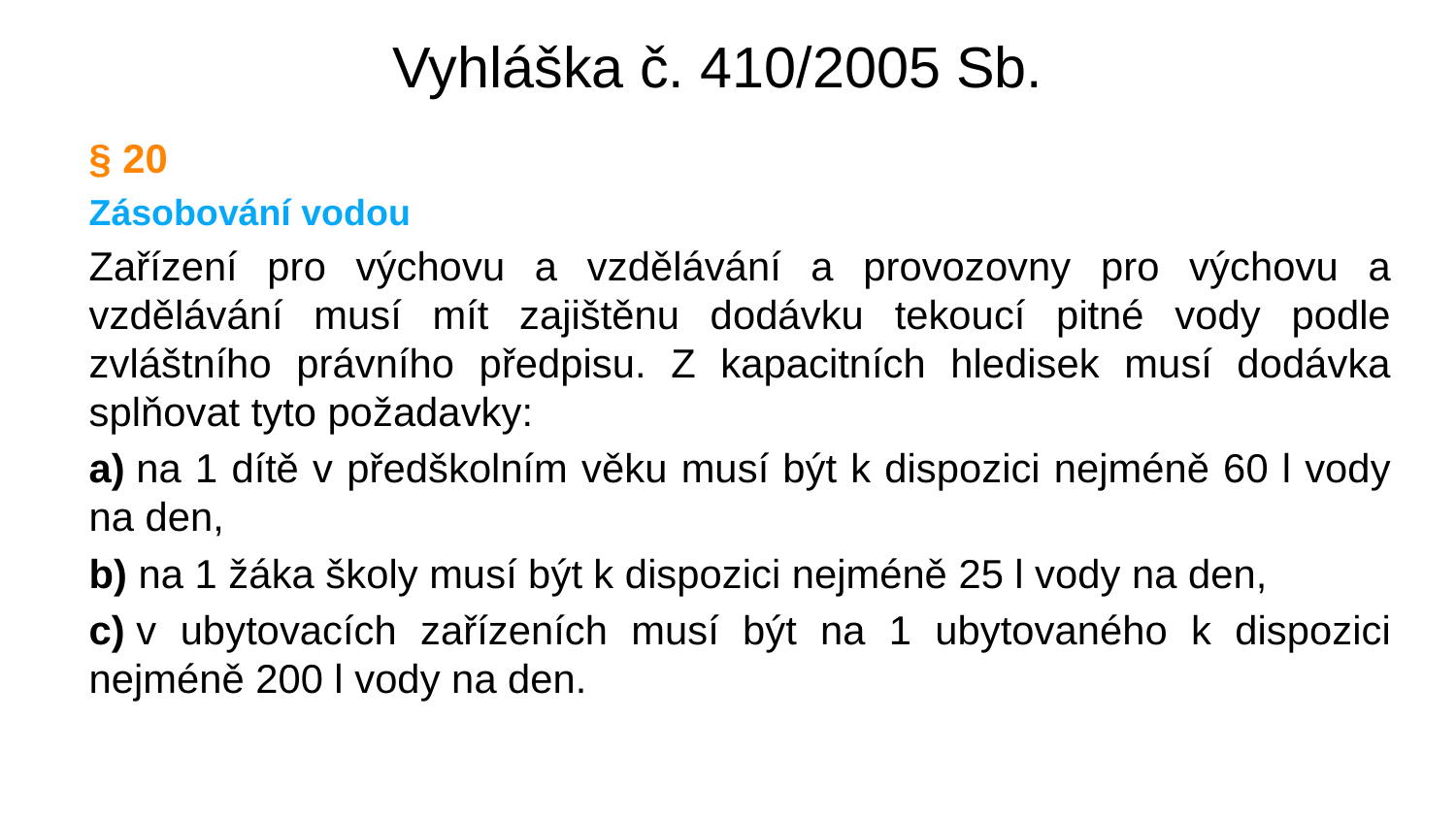

# Vyhláška č. 410/2005 Sb.
§ 20
Zásobování vodou
Zařízení pro výchovu a vzdělávání a provozovny pro výchovu a vzdělávání musí mít zajištěnu dodávku tekoucí pitné vody podle zvláštního právního předpisu. Z kapacitních hledisek musí dodávka splňovat tyto požadavky:
a) na 1 dítě v předškolním věku musí být k dispozici nejméně 60 l vody na den,
b) na 1 žáka školy musí být k dispozici nejméně 25 l vody na den,
c) v ubytovacích zařízeních musí být na 1 ubytovaného k dispozici nejméně 200 l vody na den.